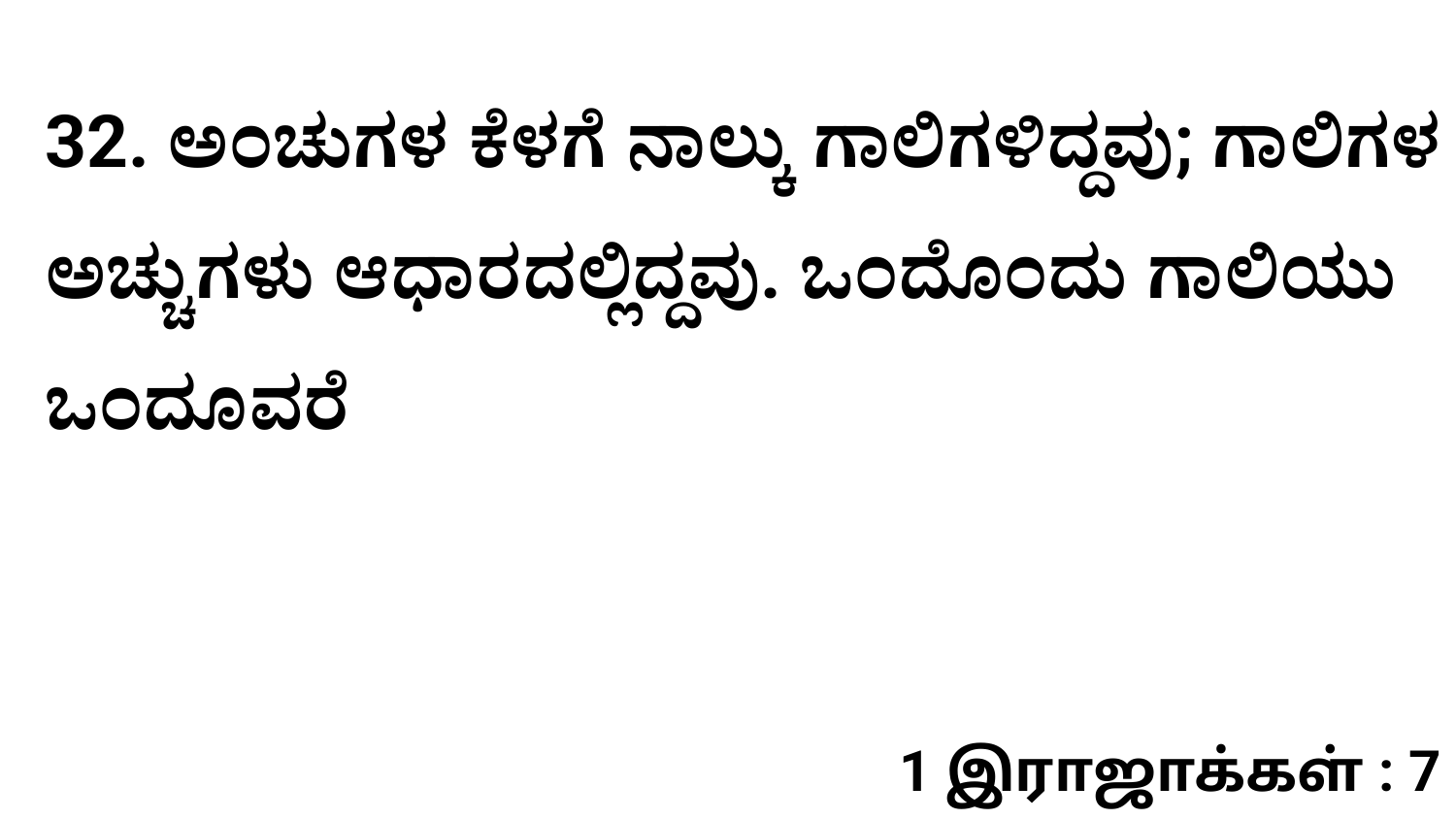

32. ಅಂಚುಗಳ ಕೆಳಗೆ ನಾಲ್ಕು ಗಾಲಿಗಳಿದ್ದವು; ಗಾಲಿಗಳ ಅಚ್ಚುಗಳು ಆಧಾರದಲ್ಲಿದ್ದವು. ಒಂದೊಂದು ಗಾಲಿಯು ಒಂದೂವರೆ
1 இராஜாக்கள் : 7